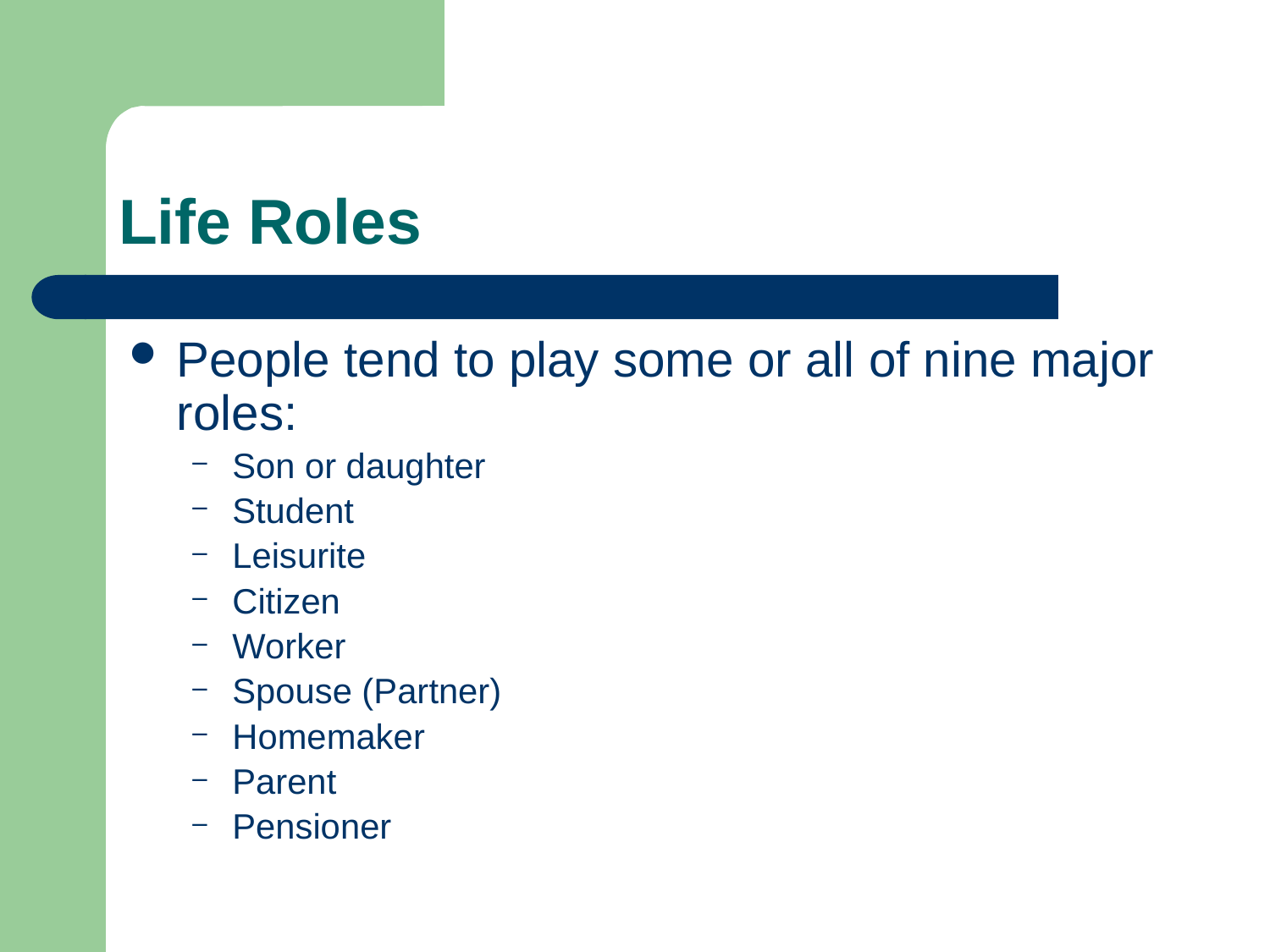

# Life Roles
People tend to play some or all of nine major roles:
Son or daughter
Student
Leisurite
Citizen
Worker
Spouse (Partner)
Homemaker
Parent
Pensioner